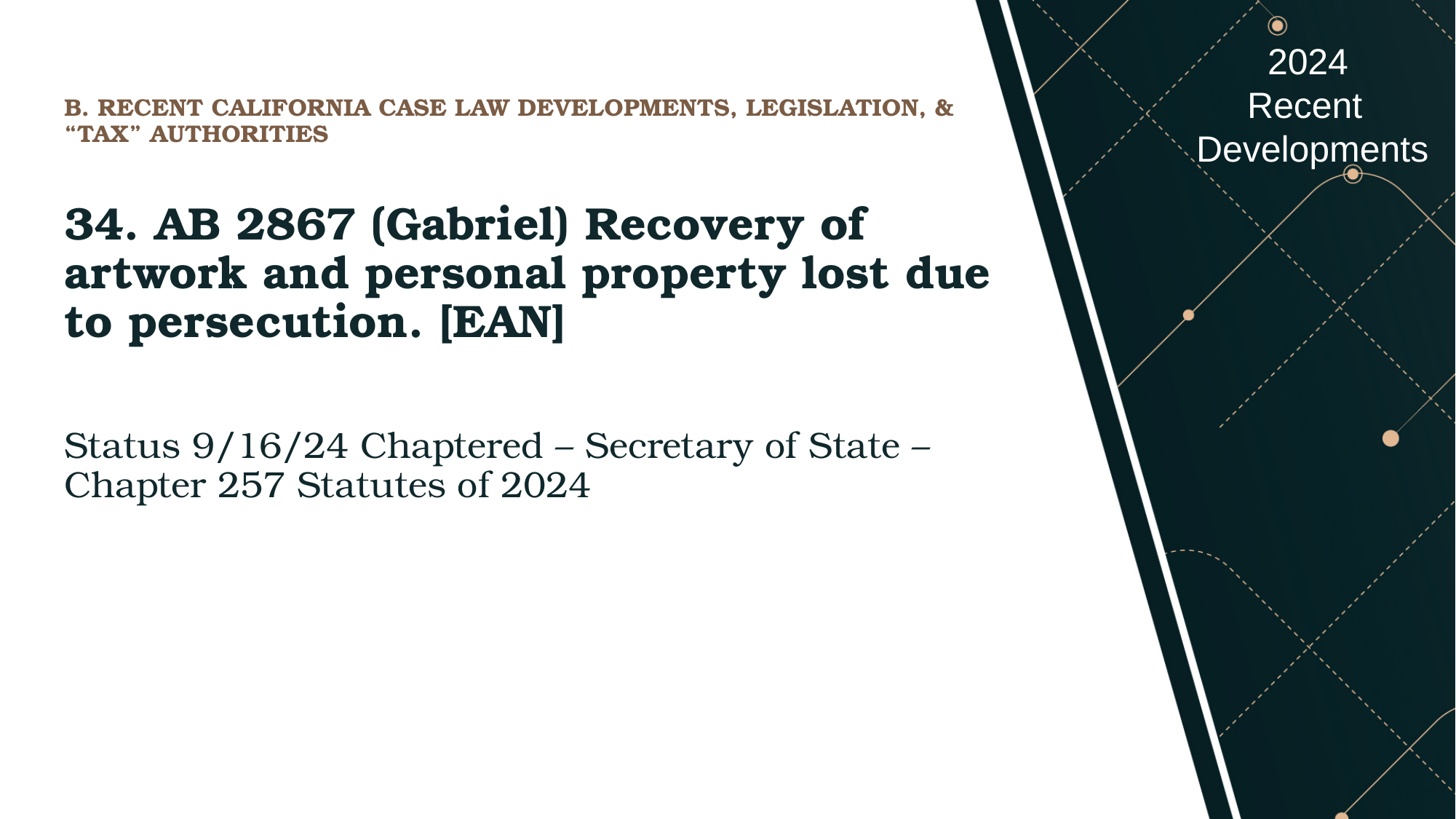

# B. RECENT CALIFORNIA CASE LAW DEVELOPMENTS, LEGISLATION, & “TAX” AUTHORITIES
34. AB 2867 (Gabriel) Recovery of artwork and personal property lost due to persecution. [EAN]

Status 9/16/24 Chaptered – Secretary of State – Chapter 257 Statutes of 2024